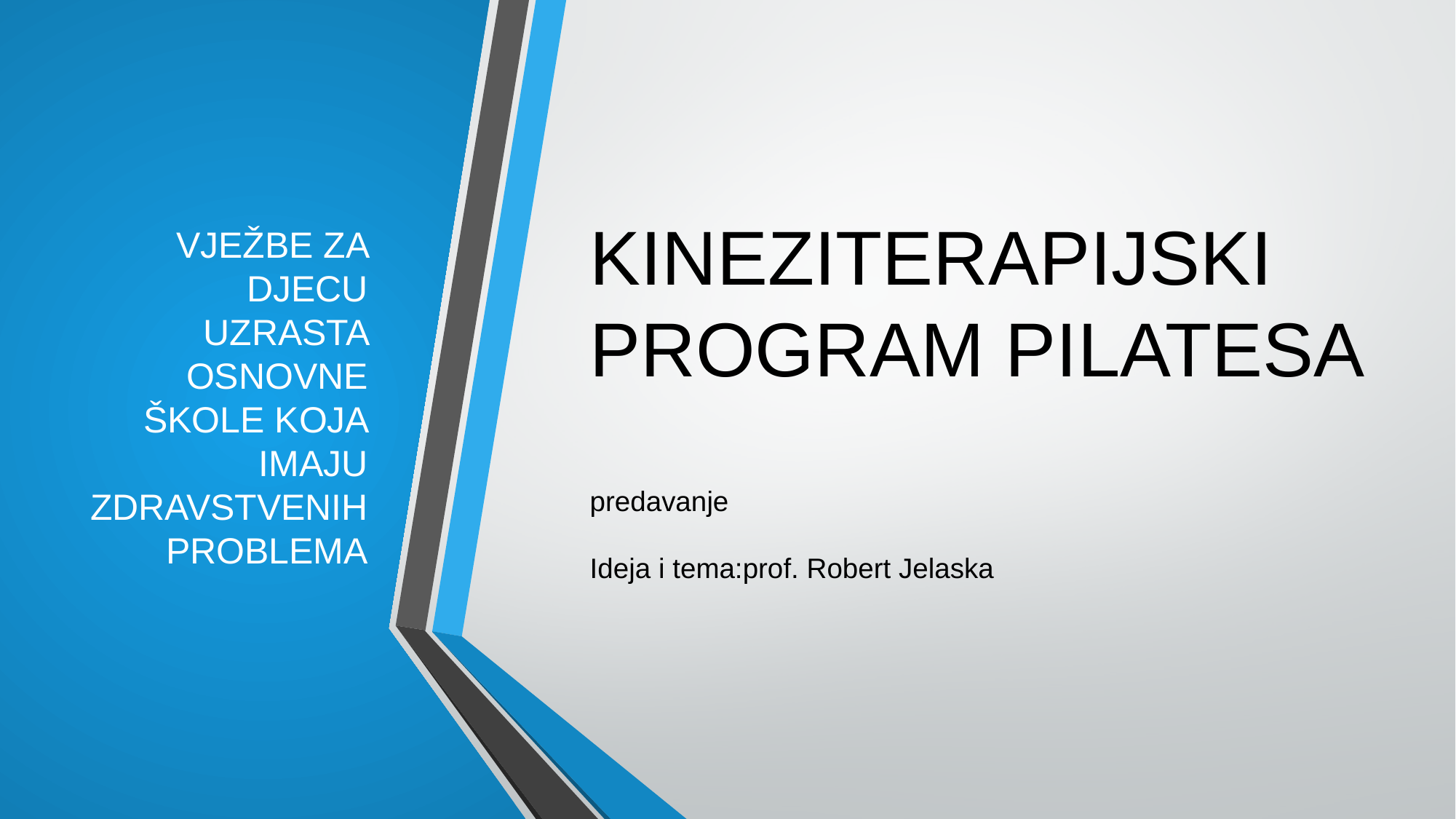

VJEŽBE ZA DJECU UZRASTA OSNOVNE ŠKOLE KOJA IMAJU ZDRAVSTVENIH PROBLEMA
# KINEZITERAPIJSKI PROGRAM PILATESA predavanje Ideja i tema:prof. Robert Jelaska